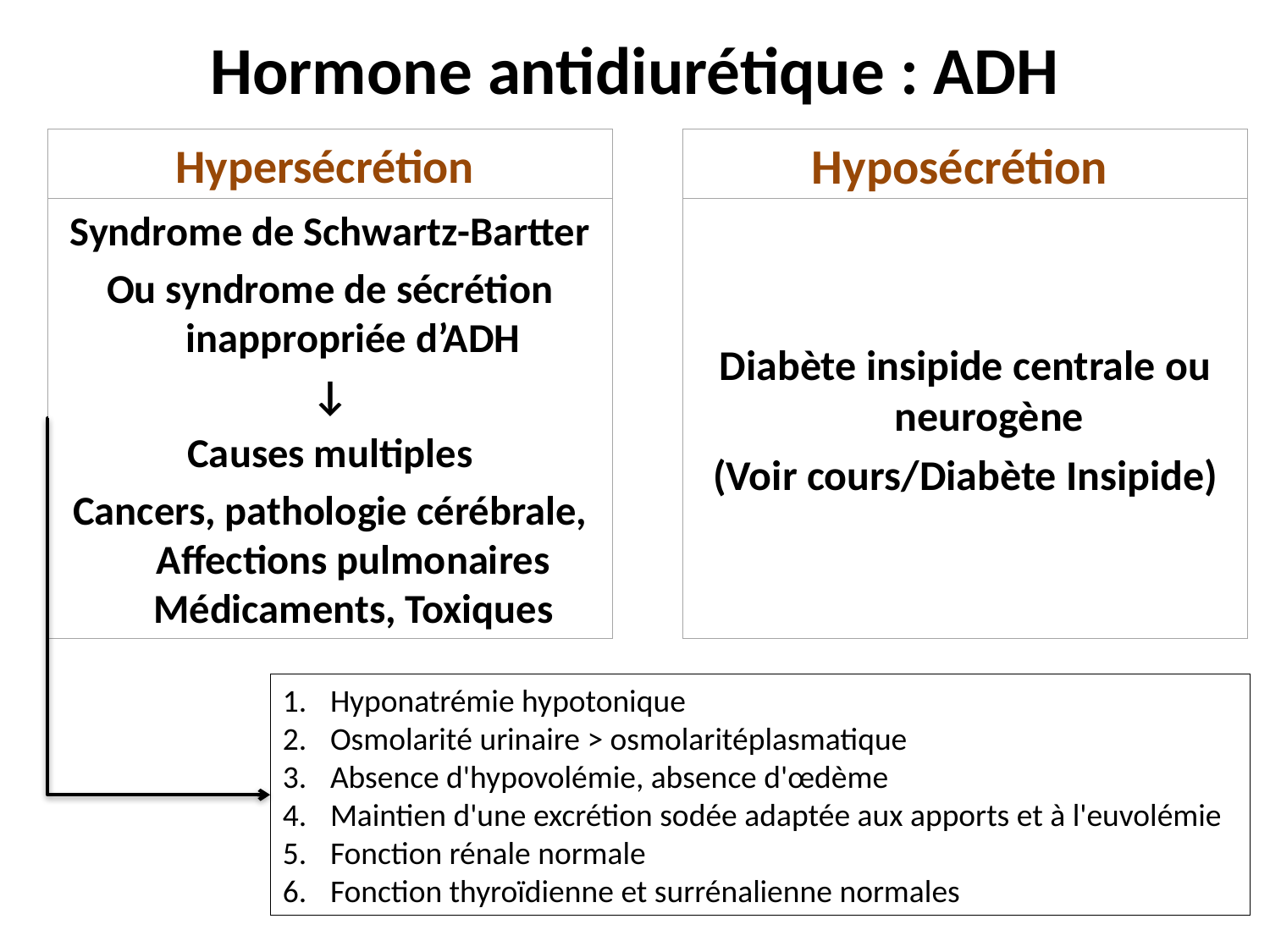

# Hormone antidiurétique : ADH
Hypersécrétion
Hyposécrétion
Syndrome de Schwartz-Bartter
Ou syndrome de sécrétion inappropriée d’ADH
↓
Causes multiples
Cancers, pathologie cérébrale, Affections pulmonaires Médicaments, Toxiques
Diabète insipide centrale ou neurogène
(Voir cours/Diabète Insipide)
Hyponatrémie hypotonique
Osmolarité urinaire > osmolaritéplasmatique
Absence d'hypovolémie, absence d'œdème
Maintien d'une excrétion sodée adaptée aux apports et à l'euvolémie
Fonction rénale normale
Fonction thyroïdienne et surrénalienne normales